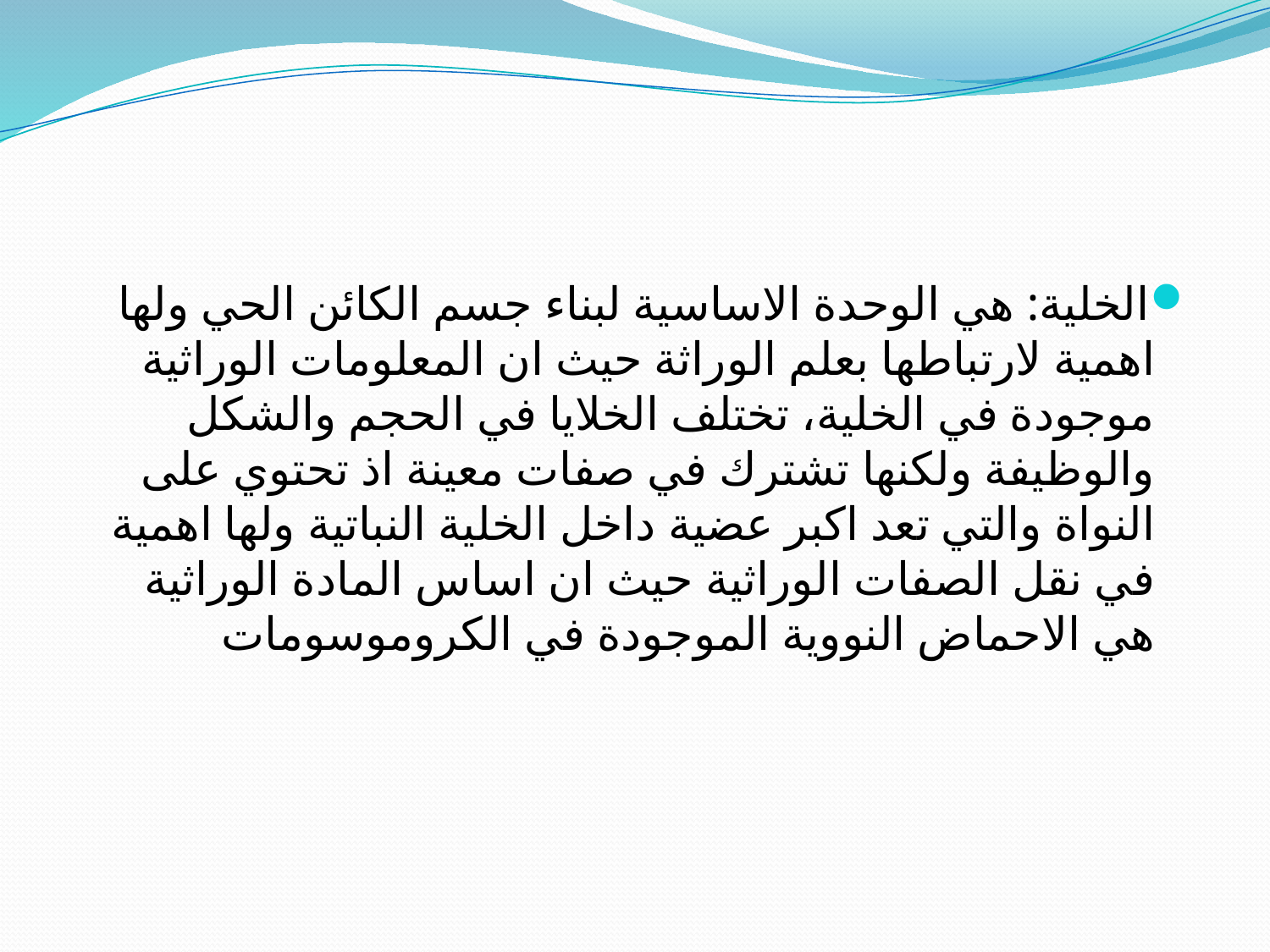

#
الخلية: هي الوحدة الاساسية لبناء جسم الكائن الحي ولها اهمية لارتباطها بعلم الوراثة حيث ان المعلومات الوراثية موجودة في الخلية، تختلف الخلايا في الحجم والشكل والوظيفة ولكنها تشترك في صفات معينة اذ تحتوي على النواة والتي تعد اكبر عضية داخل الخلية النباتية ولها اهمية في نقل الصفات الوراثية حيث ان اساس المادة الوراثية هي الاحماض النووية الموجودة في الكروموسومات